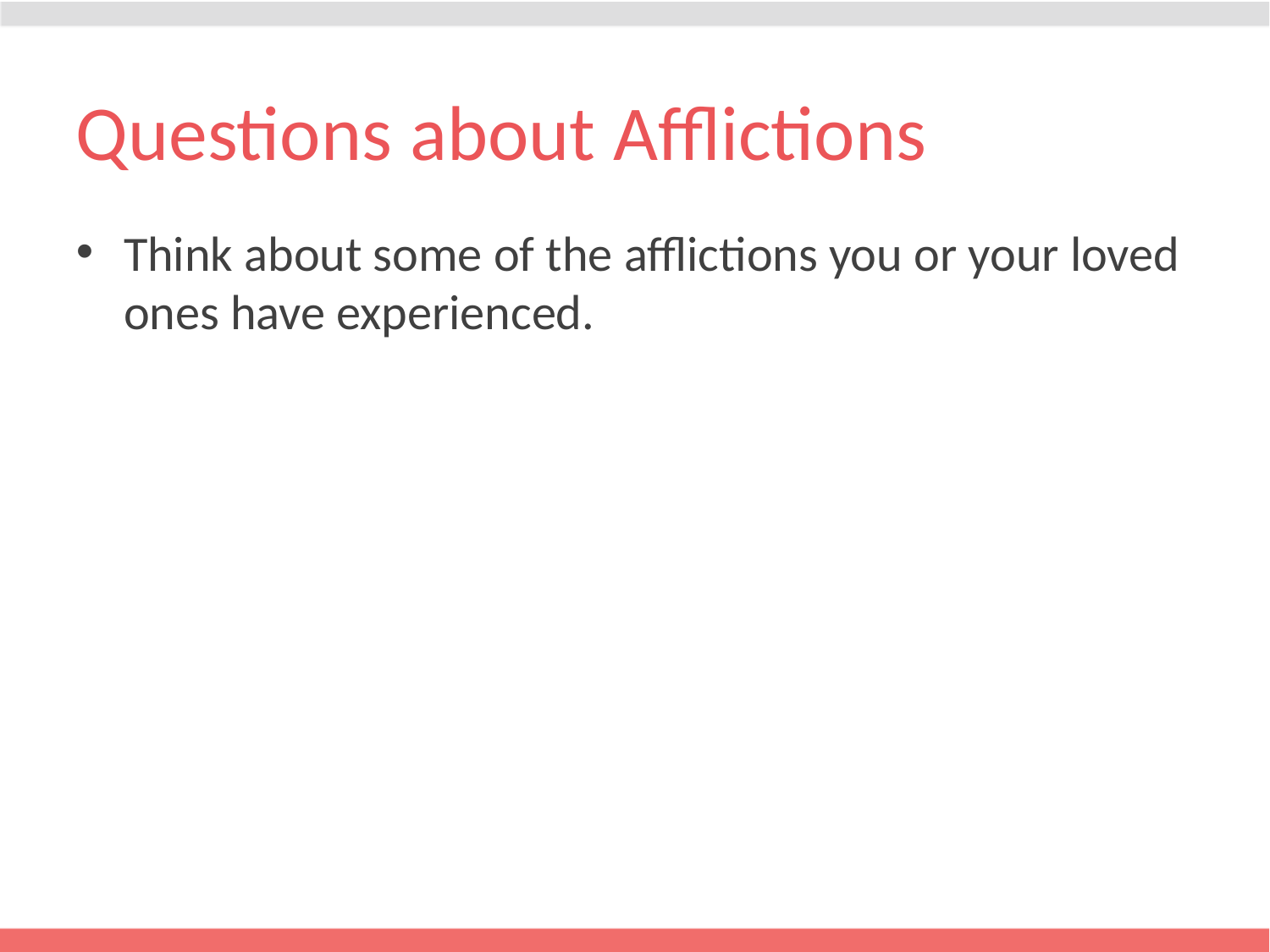

# Questions about Afflictions
Think about some of the afflictions you or your loved ones have experienced.